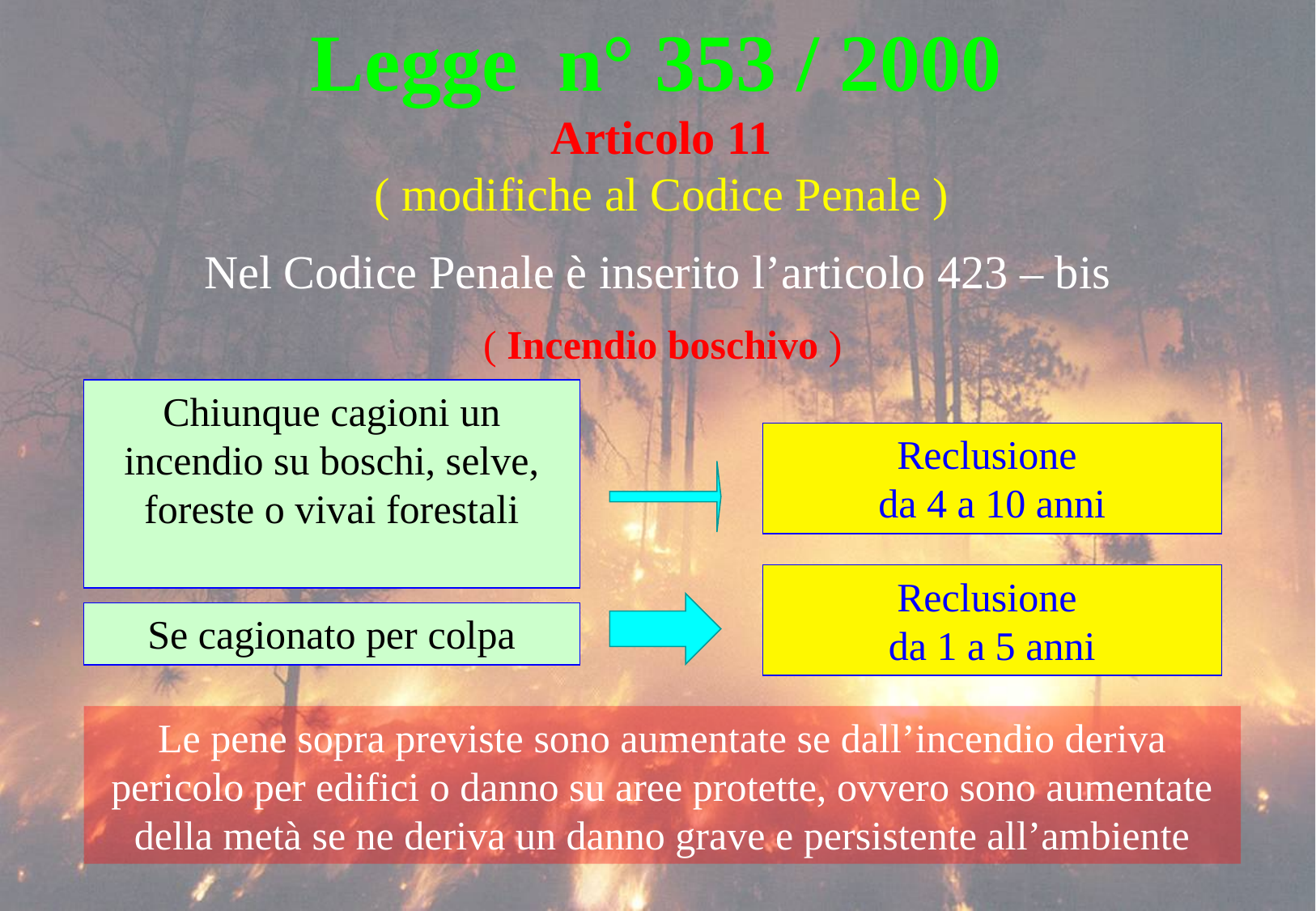

Legge  n° 353 / 2000
Articolo 11
( modifiche al Codice Penale )

Nel Codice Penale è inserito l’articolo 423 – bis
 ( Incendio boschivo )
Chiunque cagioni un incendio su boschi, selve, foreste o vivai forestali

Reclusione
da 4 a 10 anni

Reclusione
da 1 a 5 anni

Se cagionato per colpa
Le pene sopra previste sono aumentate se dall’incendio deriva pericolo per edifici o danno su aree protette, ovvero sono aumentate della metà se ne deriva un danno grave e persistente all’ambiente